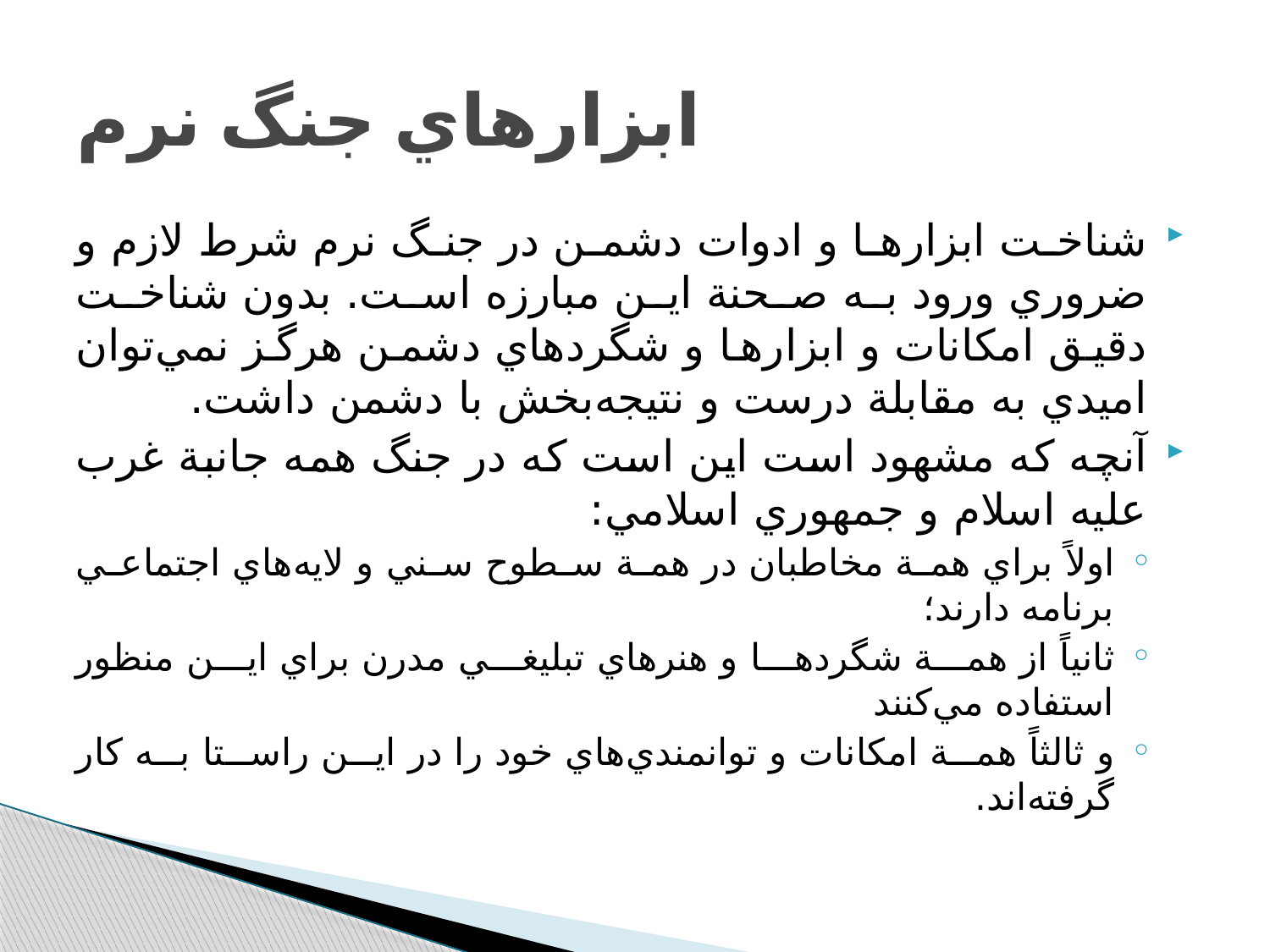

# ابزارهاي جنگ نرم
شناخت ابزارها و ادوات دشمن در جنگ نرم شرط لازم و ضروري ورود به صحنة اين مبارزه است. بدون شناخت دقيق امکانات و ابزارها و شگرد‌هاي دشمن هرگز نمي‌توان اميدي به مقابلة درست و نتيجه‌بخش با دشمن داشت.
آنچه که مشهود است اين است که در جنگ همه جانبة غرب عليه اسلام و جمهوري اسلامي:
اولاً براي همة مخاطبان در همة سطوح سني و لايه‌هاي اجتماعي برنامه دارند؛
ثانياً از همة شگردها و هنرهاي تبليغي مدرن براي اين منظور استفاده مي‌کنند
و ثالثاً همة امکانات و توانمندي‌هاي خود را در اين راستا به کار گرفته‌اند.